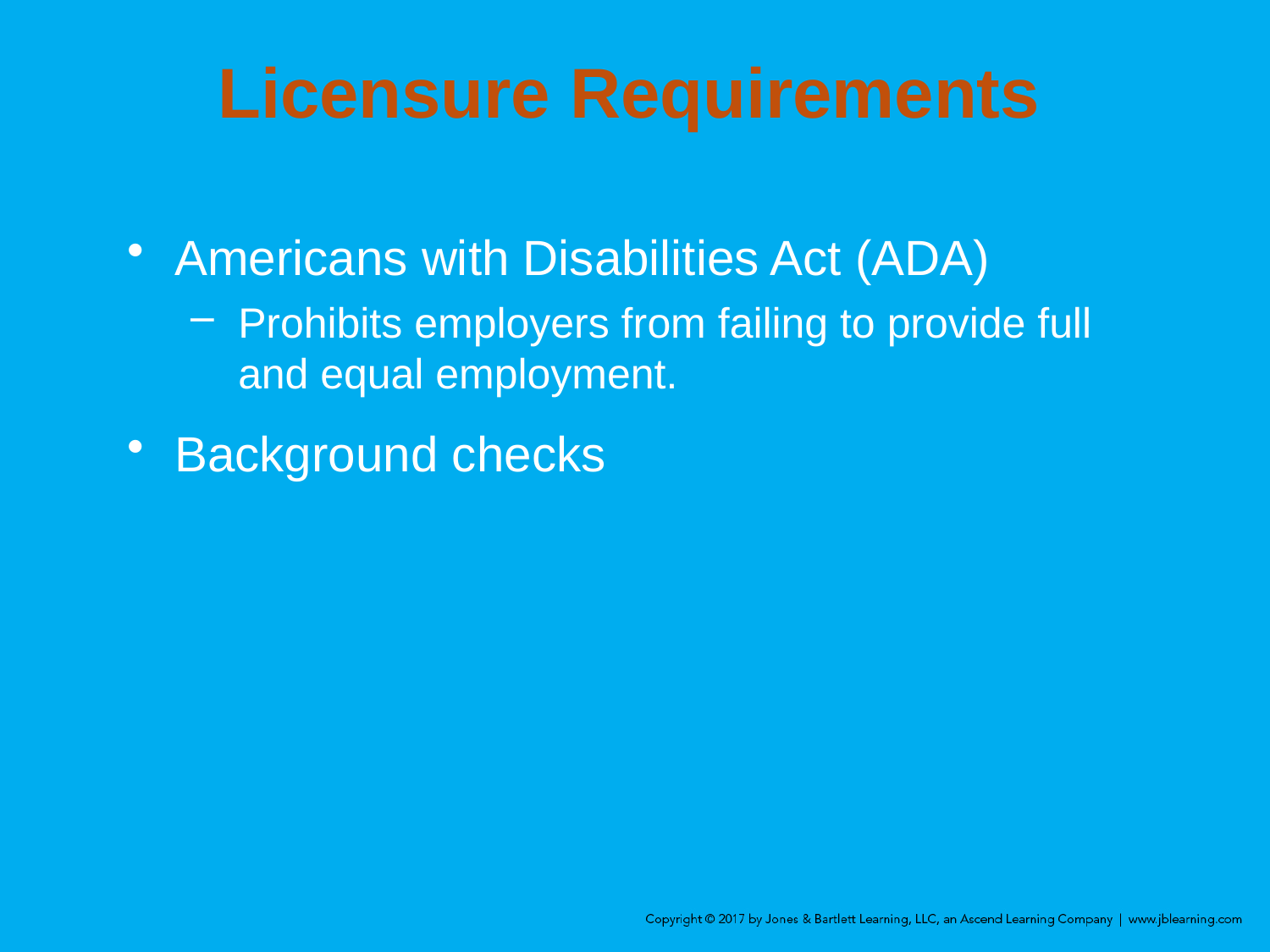

Licensure Requirements
Americans with Disabilities Act (ADA)
Prohibits employers from failing to provide full and equal employment.
Background checks